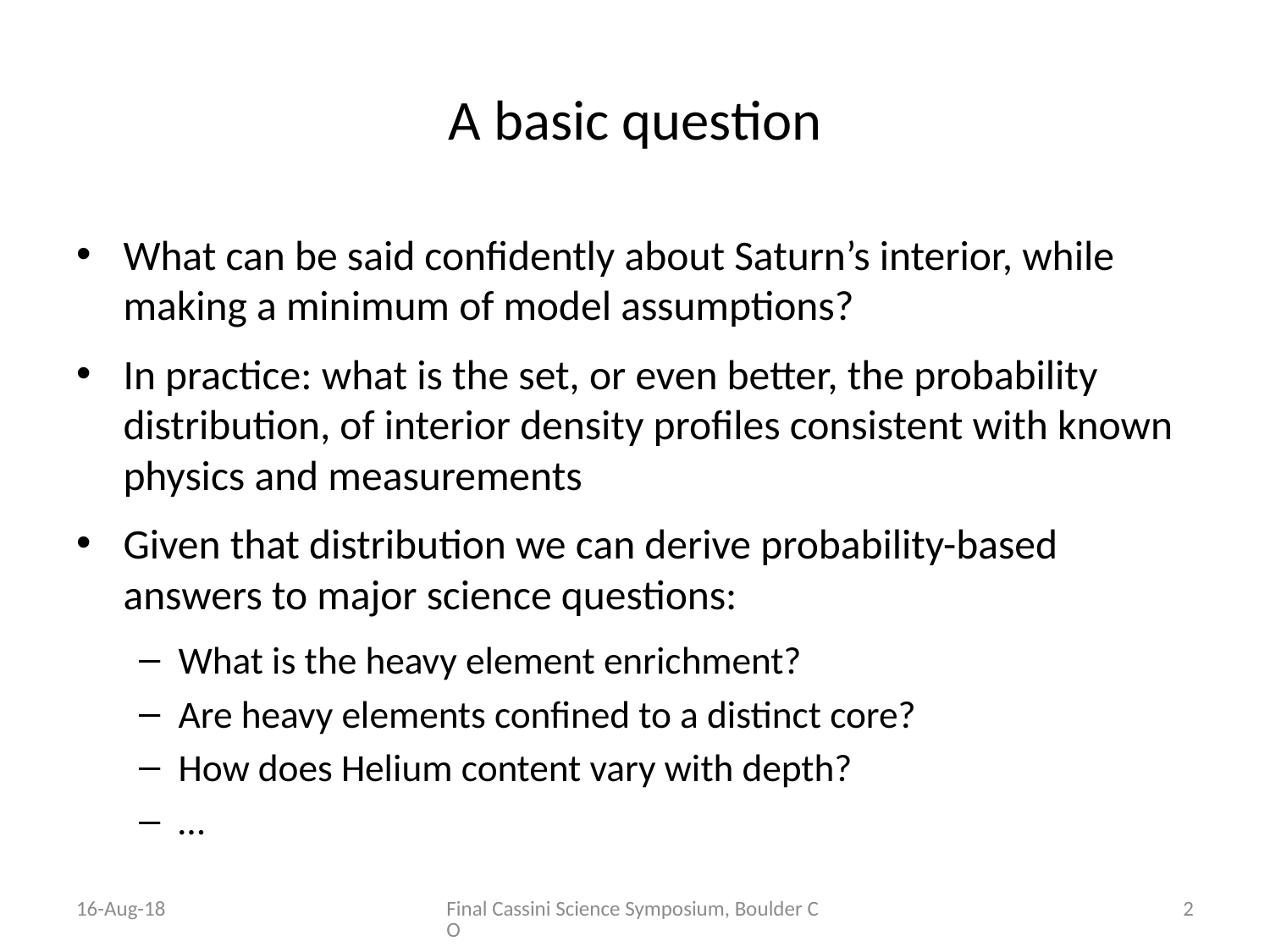

# A basic question
What can be said confidently about Saturn’s interior, while making a minimum of model assumptions?
In practice: what is the set, or even better, the probability distribution, of interior density profiles consistent with known physics and measurements
Given that distribution we can derive probability-based answers to major science questions:
What is the heavy element enrichment?
Are heavy elements confined to a distinct core?
How does Helium content vary with depth?
…
16-Aug-18
Final Cassini Science Symposium, Boulder CO
2